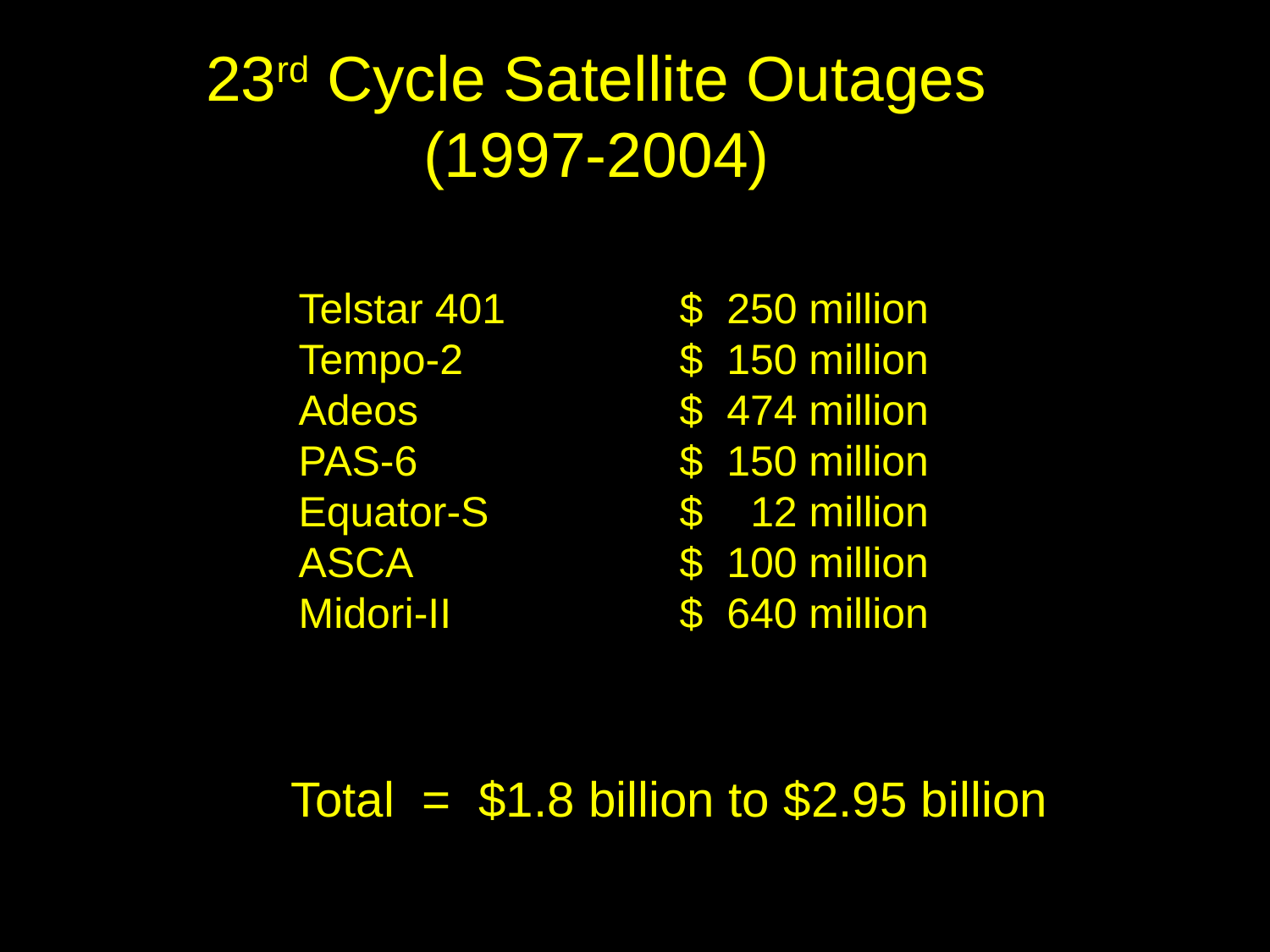

23rd Cycle Satellite Outages
(1997-2004)
Telstar 401		$  250 million
Tempo-2		$  150 million
Adeos			$  474 million
PAS-6			$  150 million
Equator-S		$    12 million
ASCA			$  100 million
Midori-II		$  640 million
Total  =  $1.8 billion to $2.95 billion